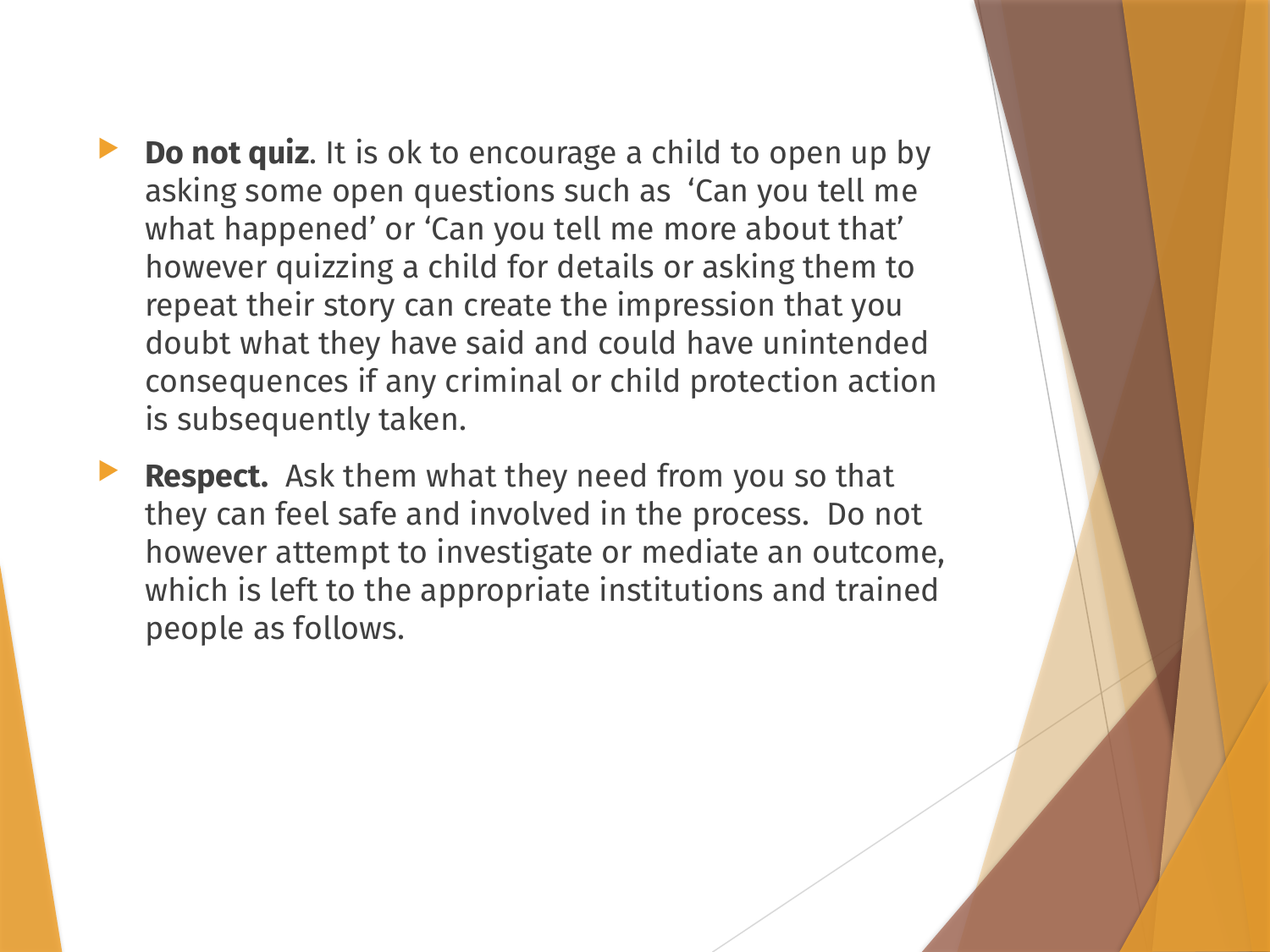

Do not quiz. It is ok to encourage a child to open up by asking some open questions such as  ‘Can you tell me what happened’ or ‘Can you tell me more about that’ however quizzing a child for details or asking them to repeat their story can create the impression that you doubt what they have said and could have unintended consequences if any criminal or child protection action is subsequently taken.
Respect.  Ask them what they need from you so that they can feel safe and involved in the process.  Do not however attempt to investigate or mediate an outcome, which is left to the appropriate institutions and trained people as follows.